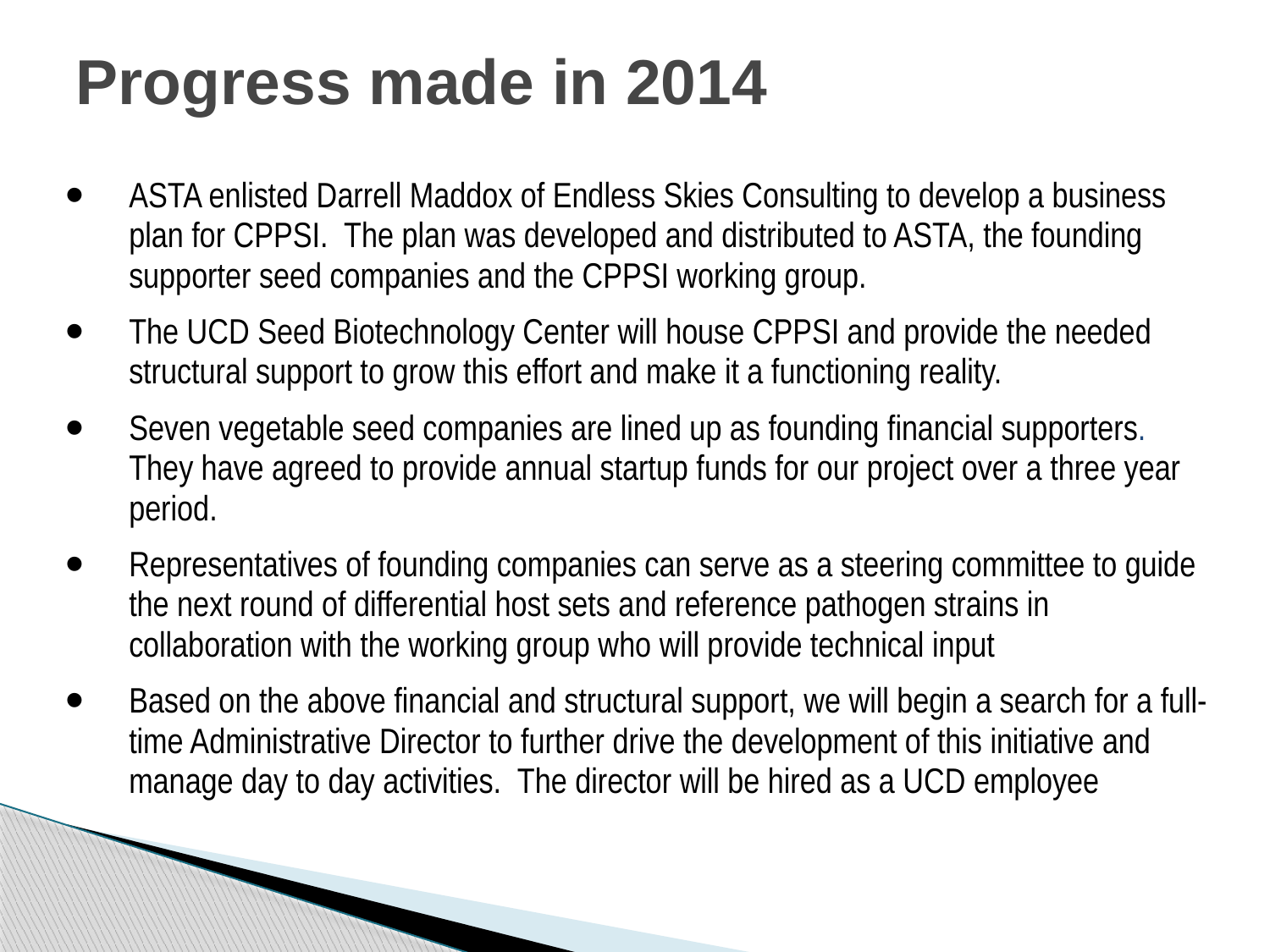

# Progress made in 2014
ASTA enlisted Darrell Maddox of Endless Skies Consulting to develop a business plan for CPPSI.  The plan was developed and distributed to ASTA, the founding supporter seed companies and the CPPSI working group.
The UCD Seed Biotechnology Center will house CPPSI and provide the needed structural support to grow this effort and make it a functioning reality.
Seven vegetable seed companies are lined up as founding financial supporters.  They have agreed to provide annual startup funds for our project over a three year period.
Representatives of founding companies can serve as a steering committee to guide the next round of differential host sets and reference pathogen strains in collaboration with the working group who will provide technical input
Based on the above financial and structural support, we will begin a search for a full-time Administrative Director to further drive the development of this initiative and manage day to day activities.  The director will be hired as a UCD employee